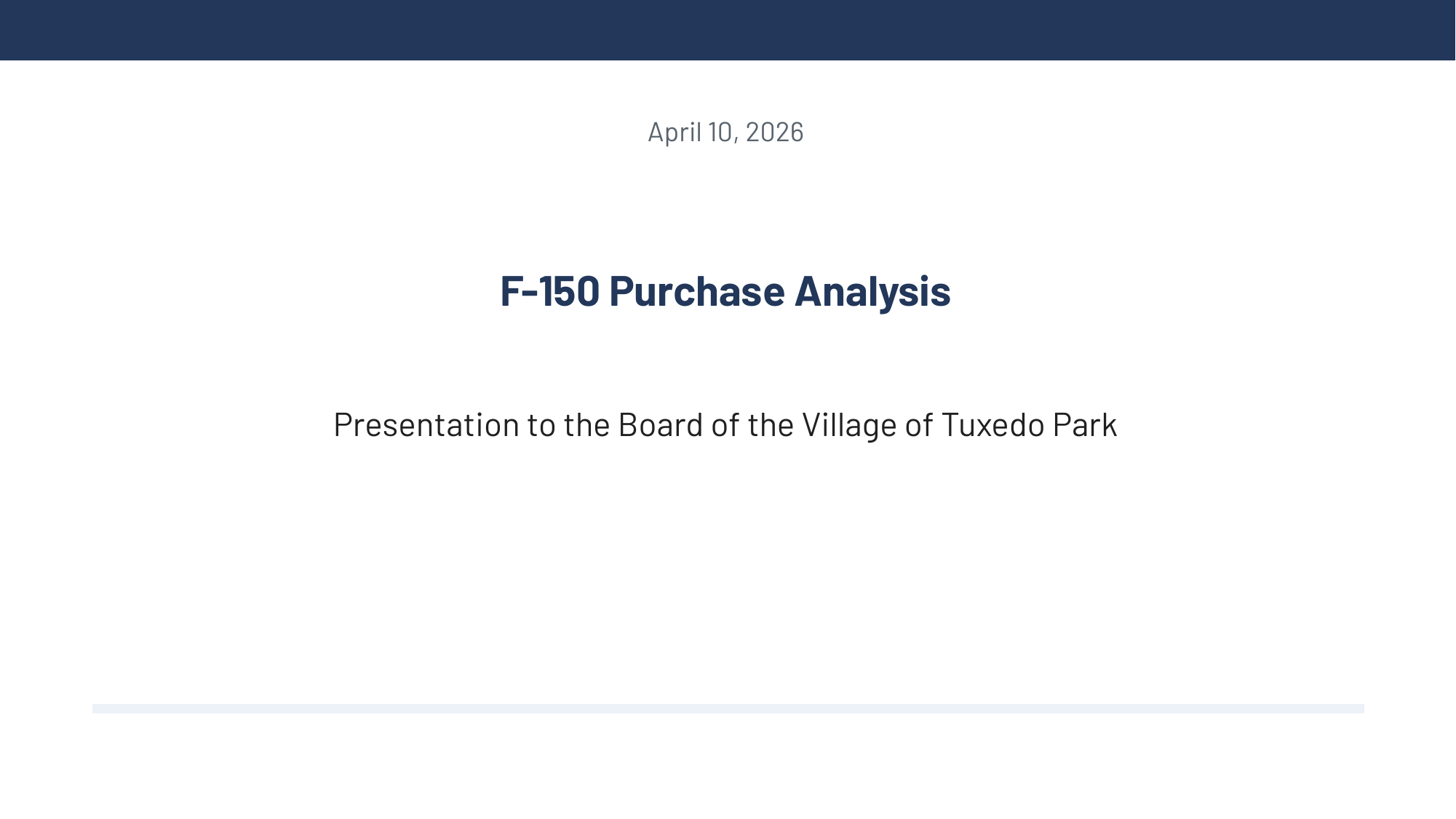

April 10, 2026
F-150 Purchase Analysis
Presentation to the Board of the Village of Tuxedo Park